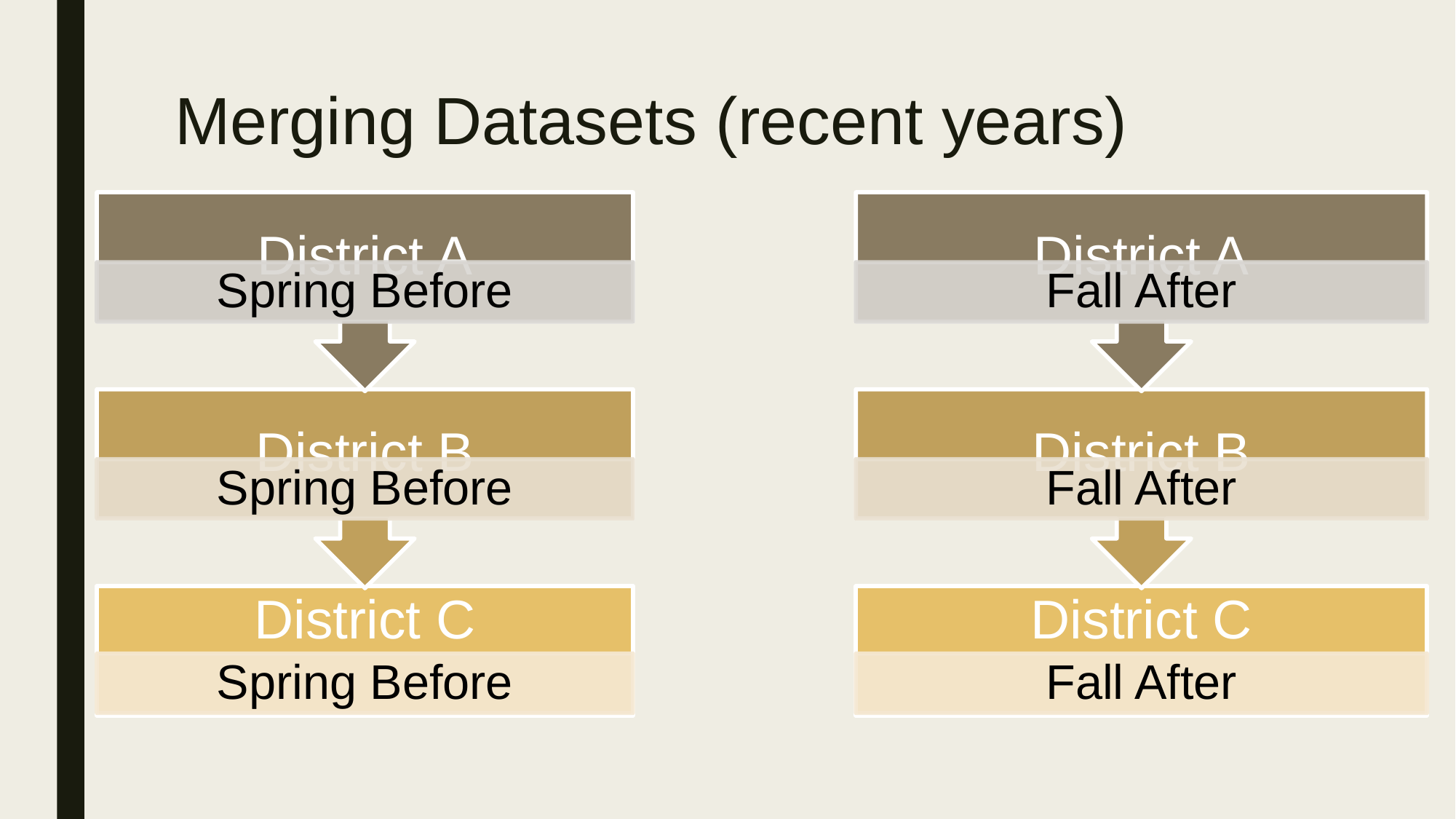

# Merging Datasets (recent years)
District C
Spring Before
District B
Spring Before
District A
Spring Before
District C
Fall After
District B
Fall After
District A
Fall After